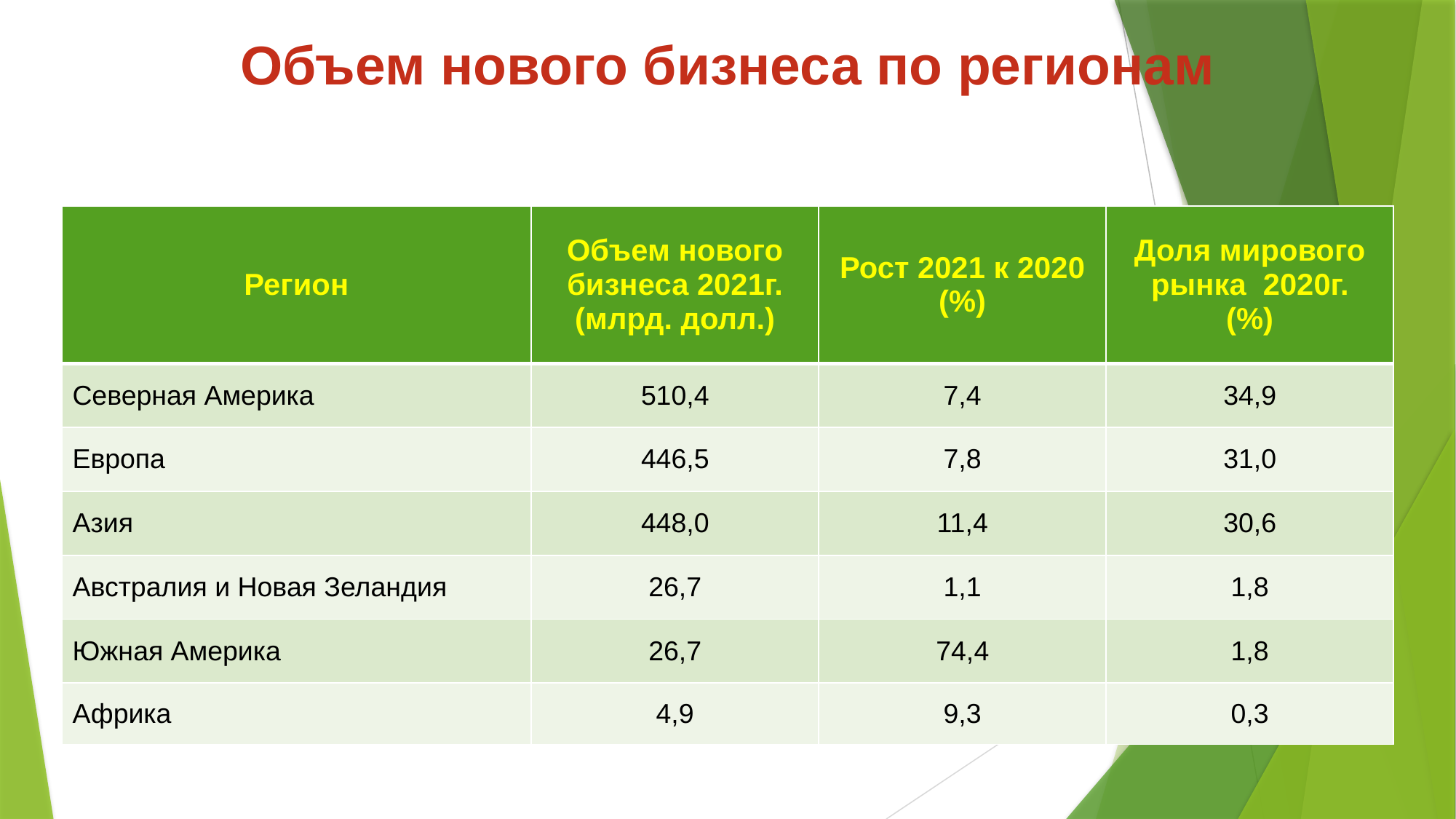

# Объем нового бизнеса по регионам
| Регион | Объем нового бизнеса 2021г. (млрд. долл.) | Рост 2021 к 2020 (%) | Доля мирового рынка 2020г. (%) |
| --- | --- | --- | --- |
| Северная Америка | 510,4 | 7,4 | 34,9 |
| Европа | 446,5 | 7,8 | 31,0 |
| Азия | 448,0 | 11,4 | 30,6 |
| Австралия и Новая Зеландия | 26,7 | 1,1 | 1,8 |
| Южная Америка | 26,7 | 74,4 | 1,8 |
| Африка | 4,9 | 9,3 | 0,3 |